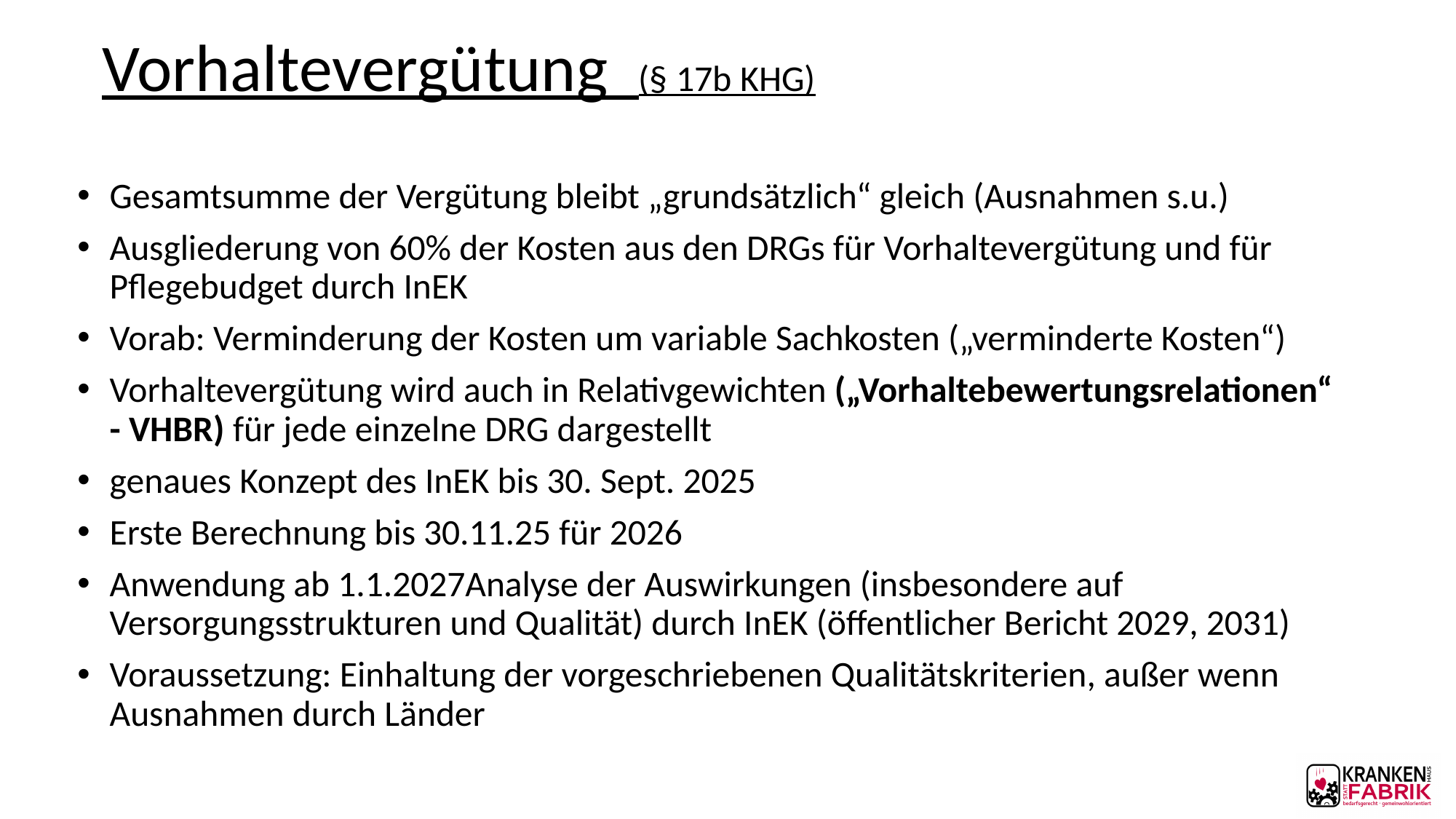

# Vorhaltevergütung  (§ 17b KHG)
Gesamtsumme der Vergütung bleibt „grundsätzlich“ gleich (Ausnahmen s.u.)
Ausgliederung von 60% der Kosten aus den DRGs für Vorhaltevergütung und für Pflegebudget durch InEK
Vorab: Verminderung der Kosten um variable Sachkosten („verminderte Kosten“)
Vorhaltevergütung wird auch in Relativgewichten („Vorhaltebewertungsrelationen“ - VHBR) für jede einzelne DRG dargestellt
genaues Konzept des InEK bis 30. Sept. 2025
Erste Berechnung bis 30.11.25 für 2026
Anwendung ab 1.1.2027Analyse der Auswirkungen (insbesondere auf Versorgungsstrukturen und Qualität) durch InEK (öffentlicher Bericht 2029, 2031)
Voraussetzung: Einhaltung der vorgeschriebenen Qualitätskriterien, außer wenn Ausnahmen durch Länder